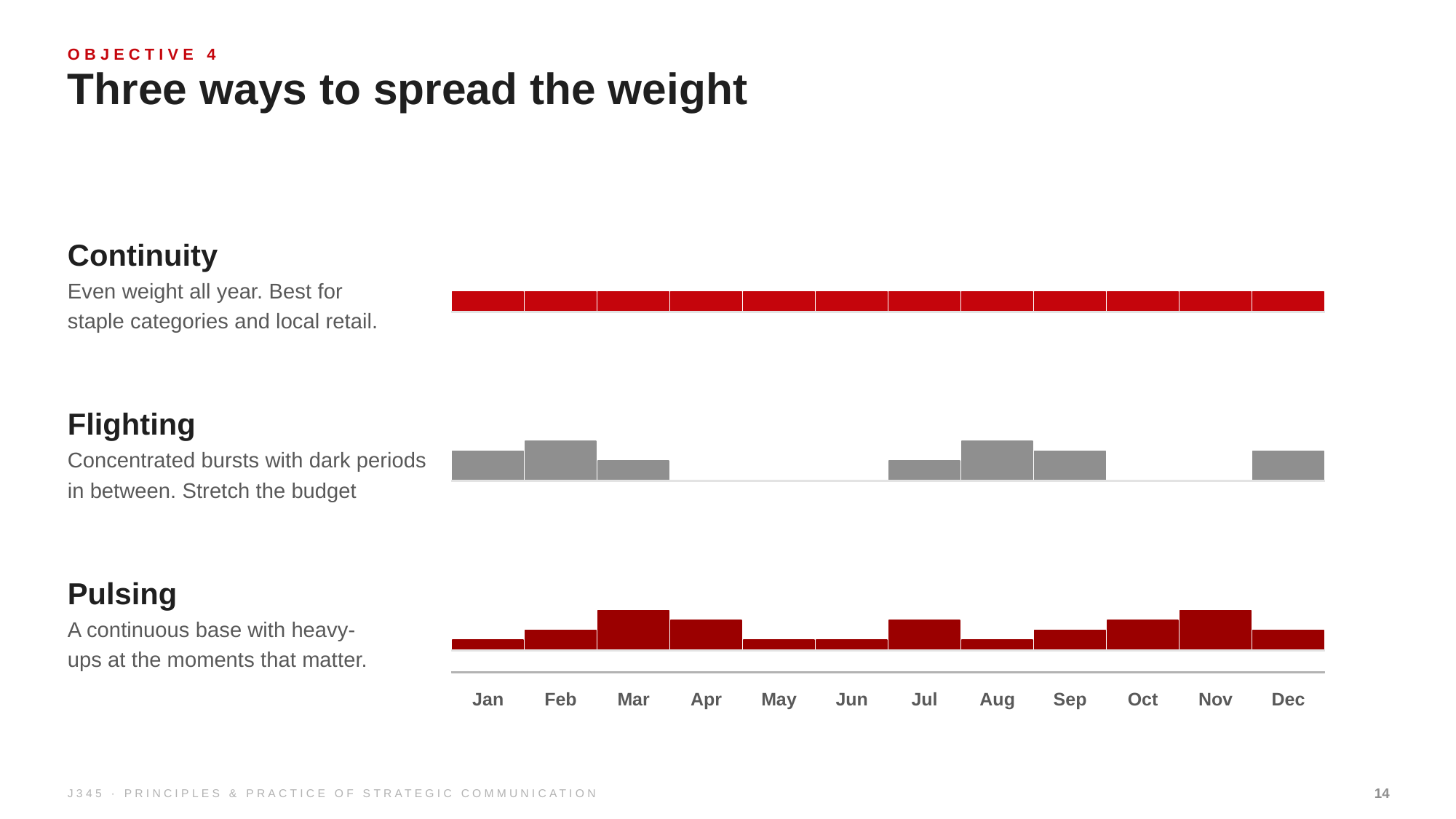

OBJECTIVE 4
Three ways to spread the weight
Continuity
Even weight all year. Best for staple categories and local retail.

Flighting

Concentrated bursts with dark periods in between. Stretch the budget

Pulsing

A continuous base with heavy-ups at the moments that matter.

Jan
Feb
Mar
Apr
May
Jun
Jul
Aug
Sep
Oct
Nov
Dec
J345 · PRINCIPLES & PRACTICE OF STRATEGIC COMMUNICATION
14